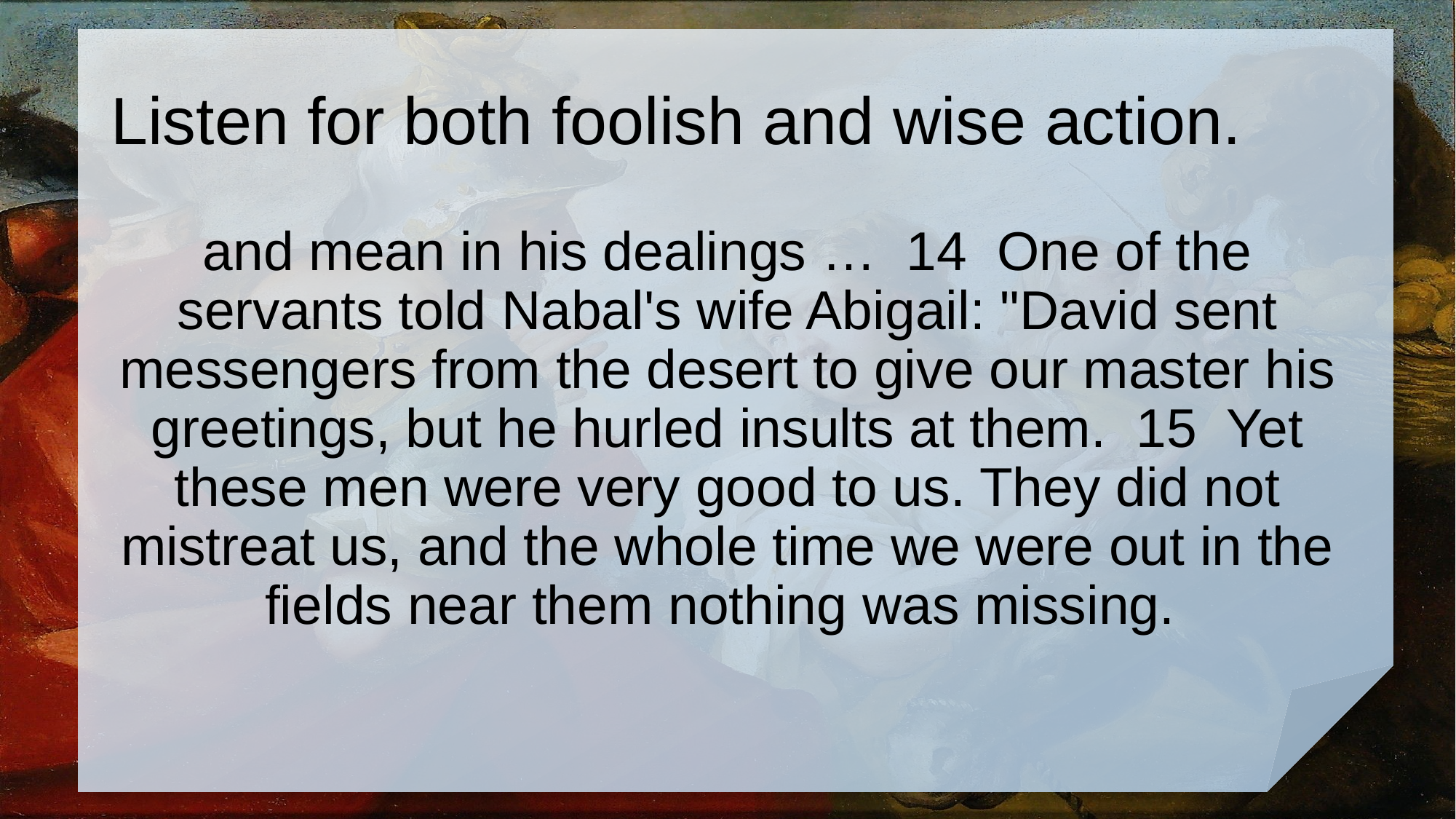

# Listen for both foolish and wise action.
and mean in his dealings …  14  One of the servants told Nabal's wife Abigail: "David sent messengers from the desert to give our master his greetings, but he hurled insults at them.  15  Yet these men were very good to us. They did not mistreat us, and the whole time we were out in the fields near them nothing was missing.